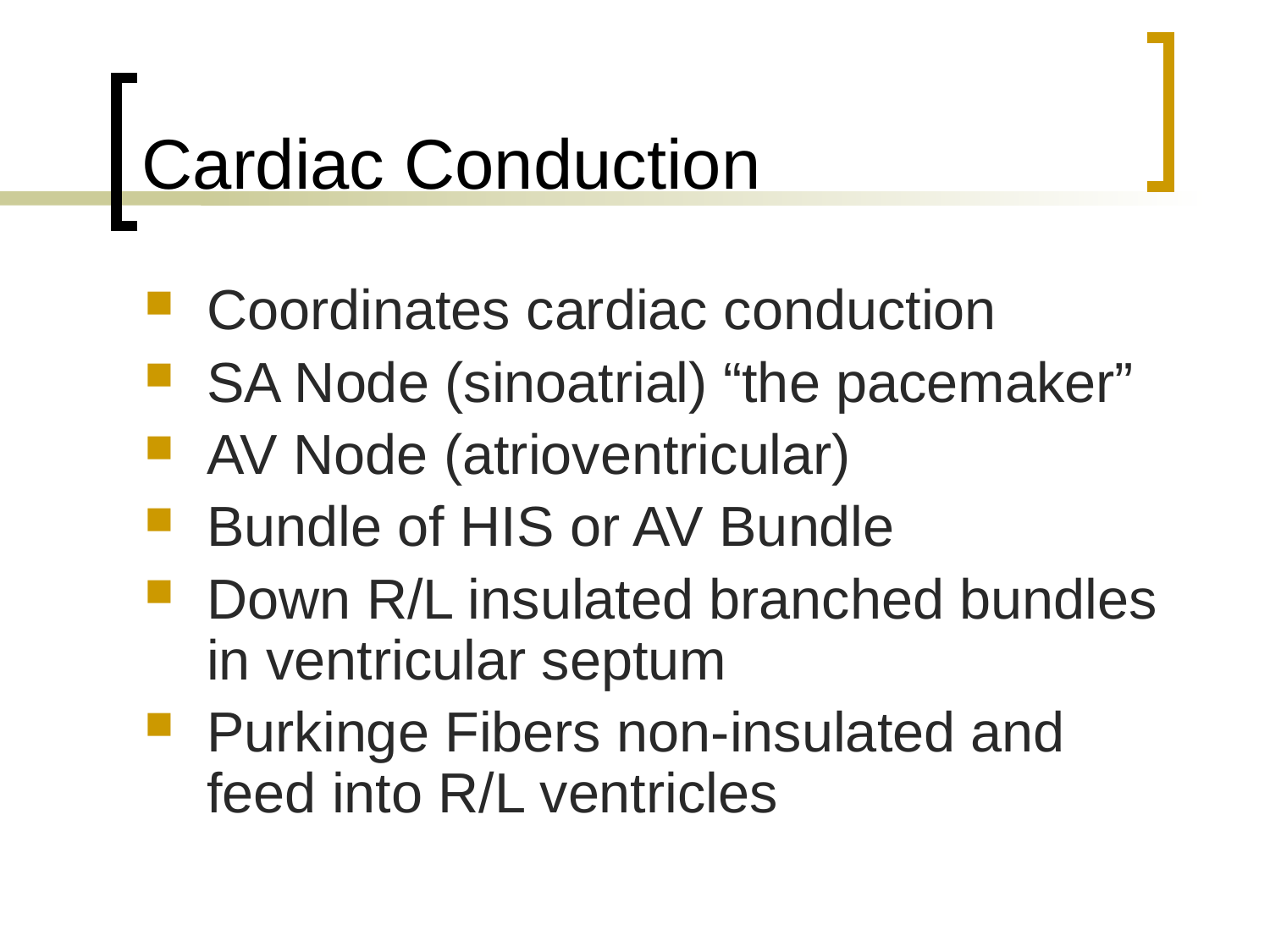

# Cardiac Conduction
Coordinates cardiac conduction
SA Node (sinoatrial) “the pacemaker”
AV Node (atrioventricular)
Bundle of HIS or AV Bundle
Down R/L insulated branched bundles in ventricular septum
Purkinge Fibers non-insulated and feed into R/L ventricles